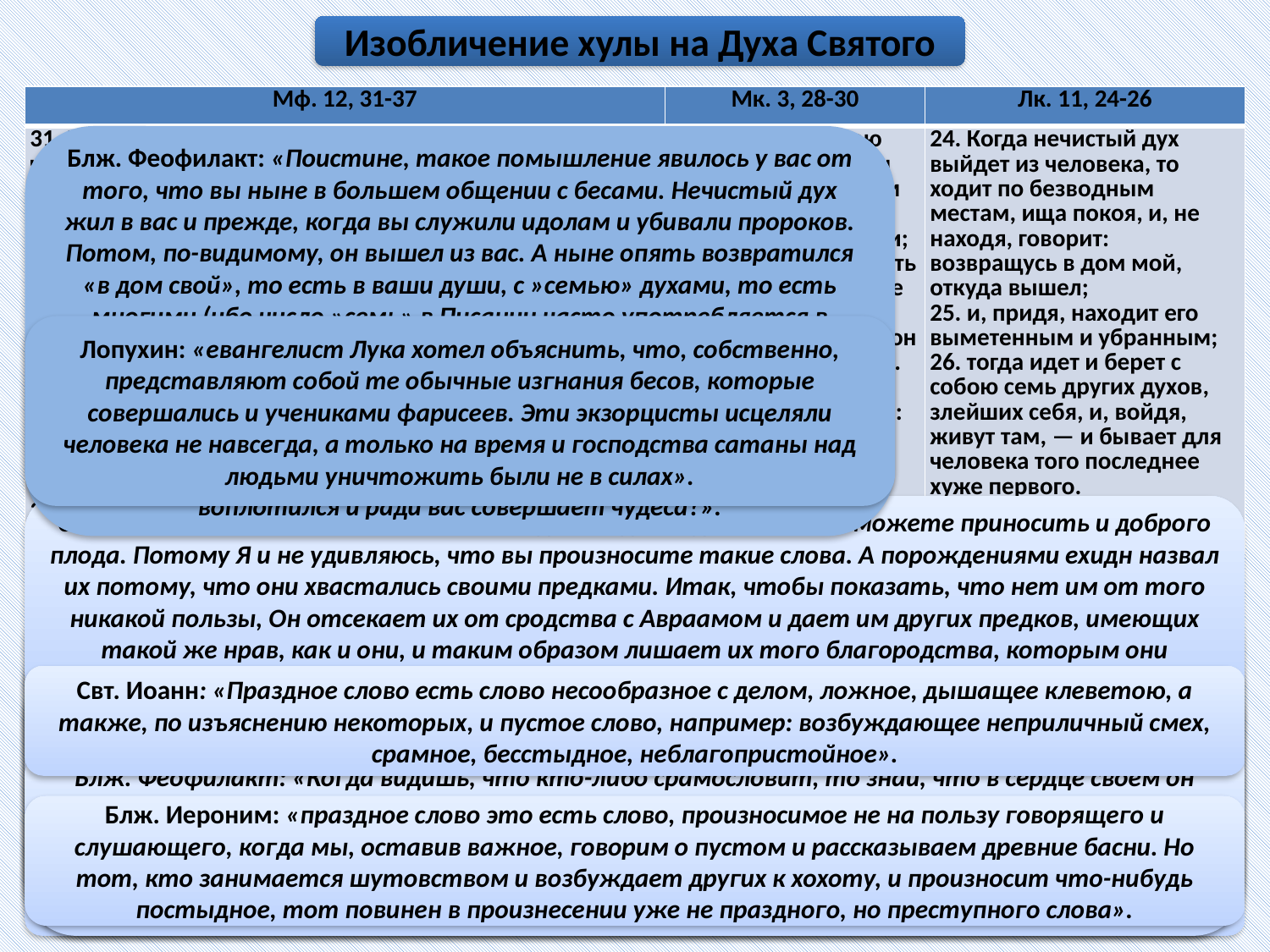

Изобличение хулы на Духа Святого
| Мф. 12, 31-37 | Мк. 3, 28-30 | Лк. 11, 24-26 |
| --- | --- | --- |
| 31. Посему говорю вам: всякий грех и хула простятся человекам, а хула на Духа не простится человекам; 32. если кто скажет слово на Сына Человеческого, простится ему; если же кто скажет на Духа Святаго, не простится ему ни в сем веке, ни в будущем. 33. Или признайте дерево хорошим и плод его хорошим; или признайте дерево худым и плод его худым, ибо дерево познается по плоду. 34. Порождения ехиднины! как вы можете говорить доброе, будучи злы? Ибо от избытка сердца говорят уста. 35. Добрый человек из доброго сокровища выносит доброе, а злой человек из злого сокровища выносит злое. 36. Говорю же вам, что за всякое праздное слово, какое скажут люди, дадут они ответ в день суда: 37. ибо от слов своих оправдаешься, и от слов своих осудишься. | 28. Истинно говорю вам: будут прощены сынам человеческим все грехи и хуления, какими бы ни хулили; 29. но кто будет хулить Духа Святаго, тому не будет прощения вовек, но подлежит он вечному осуждению. 30. Сие сказал Он, потому что говорили: в Нем нечистый дух. | 24. Когда нечистый дух выйдет из человека, то ходит по безводным местам, ища покоя, и, не находя, говорит: возвращусь в дом мой, откуда вышел; 25. и, придя, находит его выметенным и убранным; 26. тогда идет и берет с собою семь других духов, злейших себя, и, войдя, живут там, — и бывает для человека того последнее хуже первого. |
Блж. Феофилакт: «Поистине, такое помышление явилось у вас от того, что вы ныне в большем общении с бесами. Нечистый дух жил в вас и прежде, когда вы служили идолам и убивали пророков. Потом, по-видимому, он вышел из вас. А ныне опять возвратился «в дом свой», то есть в ваши души, с »семью» духами, то есть многими (ибо число »семь» в Писании часто употребляется в значении »много»), и сделал для вас последнее хуже первого. Ибо тогда, когда вы служили идолам, вы убивали пророков, но еще не наносили явного оскорбления Сыну Божию, ради вас явившемуся во плоти. А ныне какая надежда на спасение, когда вы остаетесь при той же неблагодарности и дерзости и после того, как Сын воплотился и ради вас совершает чудеса?».
Лопухин: «евангелист Лука хотел объяснить, что, собственно, представляют собой те обычные изгнания бесов, которые совершались и учениками фарисеев. Эти экзорцисты исцеляли человека не навсегда, а только на время и господства сатаны над людьми уничтожить были не в силах».
Свт. Иоанн: «вы, говорит Спаситель, будучи худыми деревами, не можете приносить и доброго плода. Потому Я и не удивляюсь, что вы произносите такие слова. А порождениями ехидн назвал их потому, что они хвастались своими предками. Итак, чтобы показать, что нет им от того никакой пользы, Он отсекает их от сродства с Авраамом и дает им других предков, имеющих такой же нрав, как и они, и таким образом лишает их того благородства, которым они гордились».
Свт. Афанасий: «Если в божественных Писаниях будем многое разуметь буквально, то впадем в нечестивые хулы. Таково и теперь предложенное изречение Господа. Ибо, если иже речет слово на Сына, отпустится ему; то почему же сам Сын сказал, что отвергийся Его пред человеки, отвержен будет пред Ангелы Божии (Лк. 12, 9)? И еще: если всяк грех и хула отпустится человеком: то почему дадим ответ и за праздное слово (Мф. 12, 36)? Почему, иже речет брату своему: уроде, повинен будет геенне огненней (Мф. 5, 22)?... «иже аще речет слово на Сына человеческого», т. е. на тело Его, «отпустится ему». Ибо осмелюсь сказать, что и самые блаженные ученики не имели совершенного понятия о Божестве Его, пока не снисшел на них Дух Святой в день Пятидесятницы. Но которые хулят Духа Святого, то есть, Божество Христово, и говорят, что «о веельзевуле, князе бесовстем, изгонит бесы», тем «не отпустится ни в сей век, ни в будущий».
Зигабен: «Всякий, кто согрешит против Моего человечества, т.е. кто скажет хулу на Меня, соблазняясь тем, что Я, как человек, ем, пью, сплю, тружусь и все прочее, что свойственно человеческой природе, как человек делаю и терплю, и кто будет утверждать, что Я сделался человеком, такой, конечно, получит прощение, так как он сделал это не по зложелательству, а произносил эту хулу по незнанию истины. Но кто, видя Мои Божественные дела, которые может совершать один только Бог, припишет их веельзевулу, как вы теперь делаете, и таким образом скажет хулу против Духа Святого или против Божества (Которое здесь называет Духом Святым), – тот, как явно злонамеренный, сознательно оскорбляющий Бога и согрешающий неизвинительно, не получит прощения».
Архиеп. Аверкий: «Милосердие Божие бесконечно, и нет греха, который побеждал бы его. Но кто упорно отвергает самое это милосердие, кто упорно противится самой спасающей благодати Божией, для того нет милосердия, грех такого остается непрощенным, и такой человек погибает. Это намеренное противление спасающей благодати Божией, которая есть благодать Святаго Духа, Господь назвал хулой против Святаго Духа».
Свт. Иоанн: «Праздное слово есть слово несообразное с делом, ложное, дышащее клеветою, а также, по изъяснению некоторых, и пустое слово, например: возбуждающее неприличный смех, срамное, бесстыдное, неблагопристойное».
Свт. Иоанн Златоуст: «Вы много говорили о Мне, что Я обманщик, что Я противник Божий. Я вам это прощу и не потребую вашего наказания, если вы раскаетесь; но хула на Духа не отпустится и кающимся. — Почему же? Потому, что Христа не знали, кто Он был, а о Духе получили уже достаточное познание. Все, что ни говорили пророки, говорили по внушению Духа, и в Ветхом Завете все имели о Нем очень ясное понятие. — Если уже вы говорите, что Меня не знаете, то несомненно знаете, что изгонять бесов и совершать исцеления есть дело Духа Святого. Итак, не Меня только поносите, но и Духа Святого. Потому и наказание ваше, как здесь, так и там, неизбежно».
Блж. Феофилакт: «Так как иудеи не могли оклеветать чудеса, как злые дела, Христа же, Который совершил их, хулили, как подобного демонам, то Господь говорит: или и Меня признавайте хорошим деревом, и тогда чудеса Мои, которые суть плод, будут прекрасны, или если вы признаете Меня худым деревом, то и плод, или чудеса Мои, очевидно, будут худыми. Но чудеса, то есть плоды, вы называете добрыми; следовательно, и Я - доброе дерево. Ибо дерево узнается по плодам, подобно этому и Я-по Моим чудесам».
Блж. Феофилакт: «Когда видишь, что кто-либо срамословит, то знай, что в сердце своем он имеет не то, что говорит, но много более того. Ибо то, что выходит наружу, это выходит только от избытка, и тот, кто скрывает внутри себя сокровище, открывает только некоторую часть его. Подобно этому и тот, кто говорит доброе, гораздо больше носит в своем сердце».
Блж. Иероним: «праздное слово это есть слово, произносимое не на пользу говорящего и слушающего, когда мы, оставив важное, говорим о пустом и рассказываем древние басни. Но тот, кто занимается шутовством и возбуждает других к хохоту, и произносит что-нибудь постыдное, тот повинен в произнесении уже не праздного, но преступного слова».
«Почему этот грех не простится ни в сей век ни в будущий? Потому что, если человек отвергнет очевидные действия спасающей благодати Св. Духа, то неоткуда взяться у него и покаянию, без которого нет спасения: он не может покаяться».